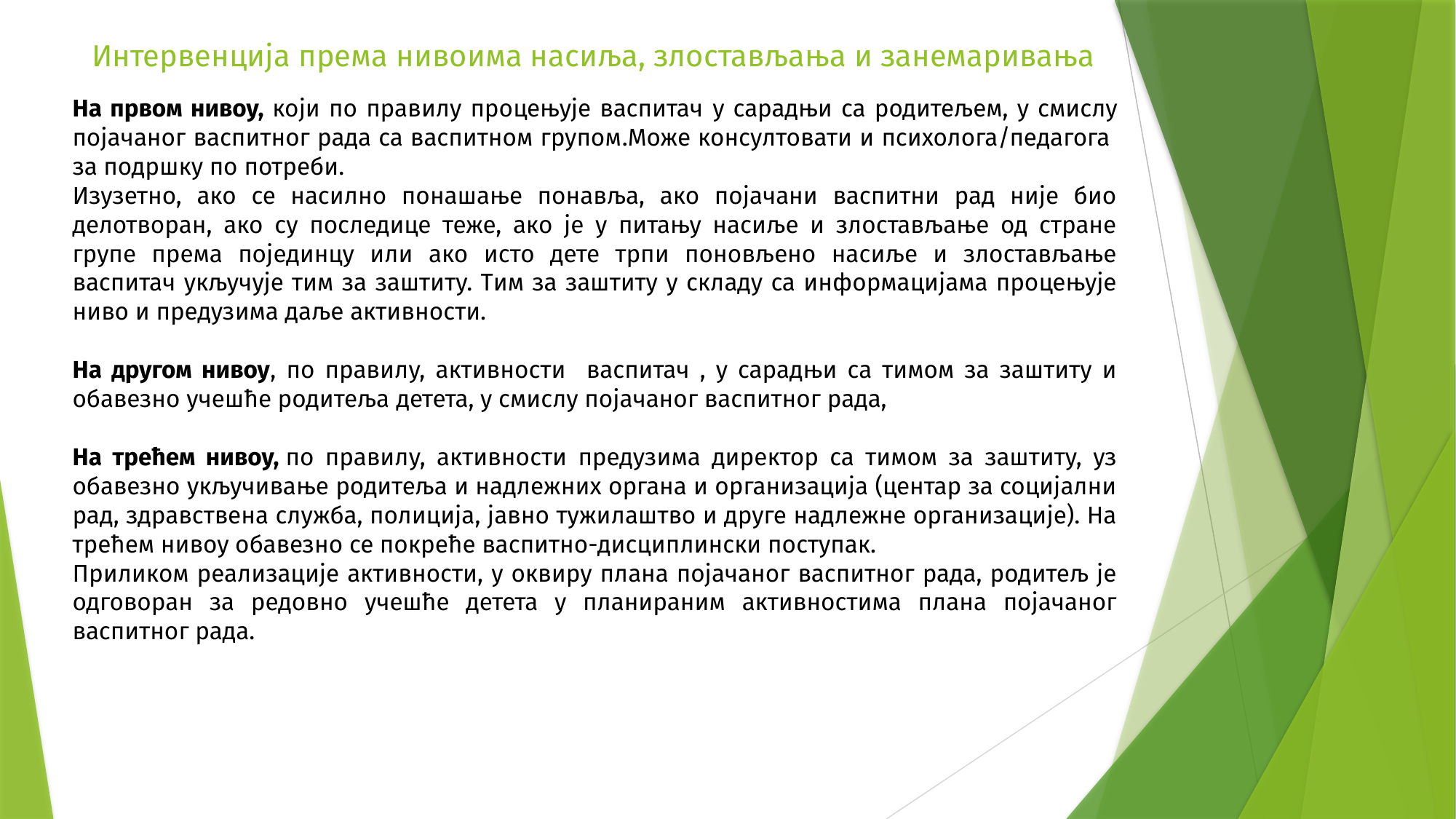

# Интервенција према нивоима насиља, злостављања и занемаривања
На првом нивоу, који по правилу процењује васпитач у сарадњи са родитељем, у смислу појачаног васпитног рада са васпитном групом.Може консултовати и психолога/педагога  за подршку по потреби.
Изузетно, ако се насилно понашање понавља, ако појачани васпитни рад није био делотворан, ако су последице теже, ако је у питању насиље и злостављање од стране групе према појединцу или ако исто дете трпи поновљено насиље и злостављање васпитач укључује тим за заштиту. Tим за заштиту у складу са информацијама процењује ниво и предузима даље активности.

На другом нивоу, по правилу, активности  васпитач , у сарадњи са тимом за заштиту и обавезно учешће родитеља детета, у смислу појачаног васпитног рада,

На трећем нивоу, по правилу, активности предузима директор са тимом за заштиту, уз обавезно укључивање родитеља и надлежних органа и организација (центар за социјални рад, здравствена служба, полиција, јавно тужилаштво и друге надлежне организације). На трећем нивоу обавезно се покреће васпитно-дисциплински поступак.
Приликом реализације активности, у оквиру плана појачаног васпитног рада, родитељ је одговоран за редовно учешће детета у планираним активностима плана појачаног васпитног рада.